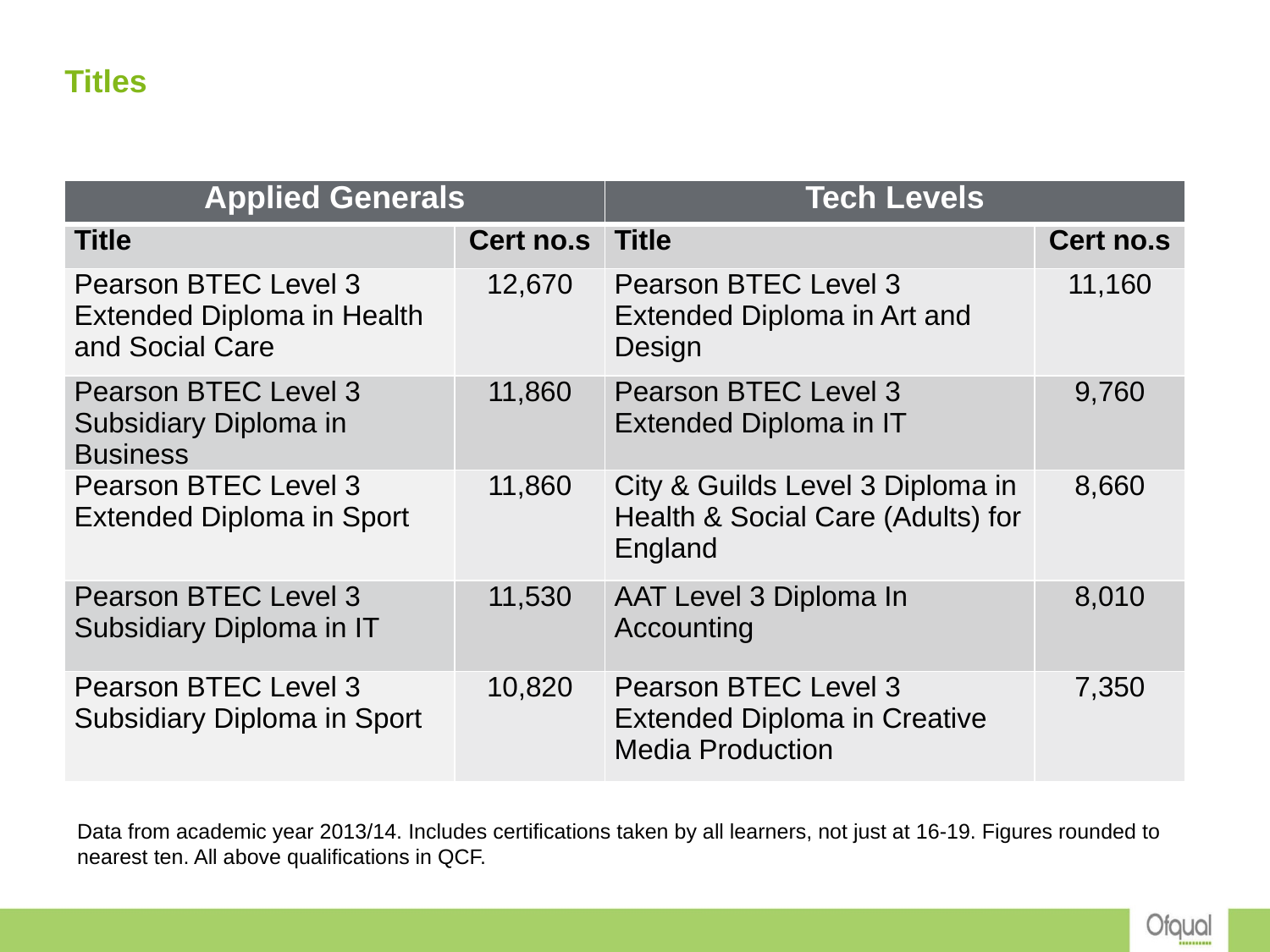

# Titles
| Applied Generals |  | Tech Levels |  |
| --- | --- | --- | --- |
| Title | Cert no.s | Title | Cert no.s |
| Pearson BTEC Level 3 Extended Diploma in Health and Social Care | 12,670 | Pearson BTEC Level 3 Extended Diploma in Art and Design | 11,160 |
| Pearson BTEC Level 3 Subsidiary Diploma in Business | 11,860 | Pearson BTEC Level 3 Extended Diploma in IT | 9,760 |
| Pearson BTEC Level 3 Extended Diploma in Sport | 11,860 | City & Guilds Level 3 Diploma in Health & Social Care (Adults) for England | 8,660 |
| Pearson BTEC Level 3 Subsidiary Diploma in IT | 11,530 | AAT Level 3 Diploma In Accounting | 8,010 |
| Pearson BTEC Level 3 Subsidiary Diploma in Sport | 10,820 | Pearson BTEC Level 3 Extended Diploma in Creative Media Production | 7,350 |

Data from academic year 2013/14. Includes certifications taken by all learners, not just at 16-19. Figures rounded to nearest ten. All above qualifications in QCF.